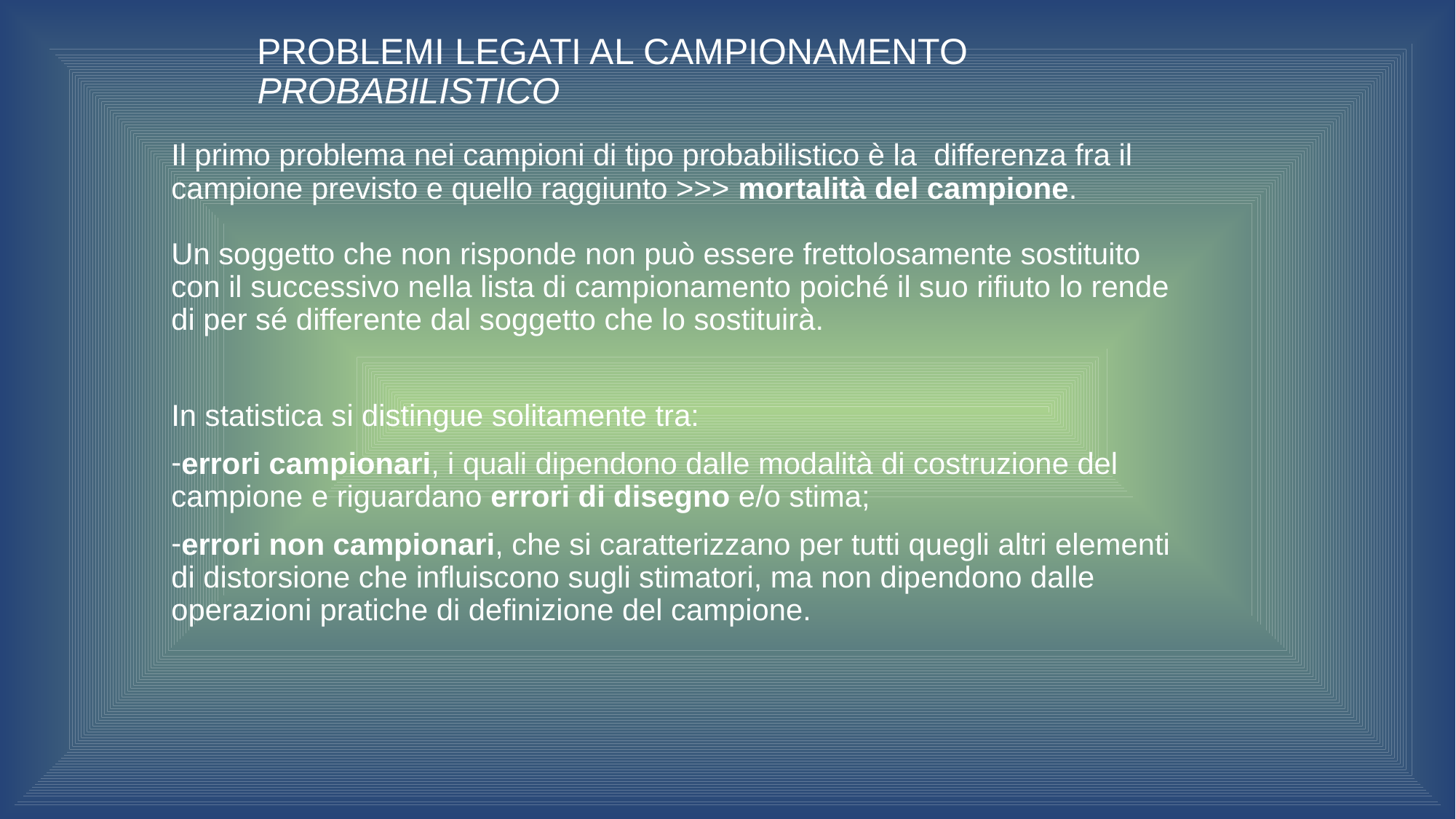

# PROBLEMI LEGATI AL CAMPIONAMENTO PROBABILISTICO
Il primo problema nei campioni di tipo probabilistico è la  differenza fra il campione previsto e quello raggiunto >>> mortalità del campione.

Un soggetto che non risponde non può essere frettolosamente sostituito con il successivo nella lista di campionamento poiché il suo rifiuto lo rende di per sé differente dal soggetto che lo sostituirà.

In statistica si distingue solitamente tra:
errori campionari, i quali dipendono dalle modalità di costruzione del campione e riguardano errori di disegno e/o stima;
errori non campionari, che si caratterizzano per tutti quegli altri elementi di distorsione che influiscono sugli stimatori, ma non dipendono dalle operazioni pratiche di definizione del campione.